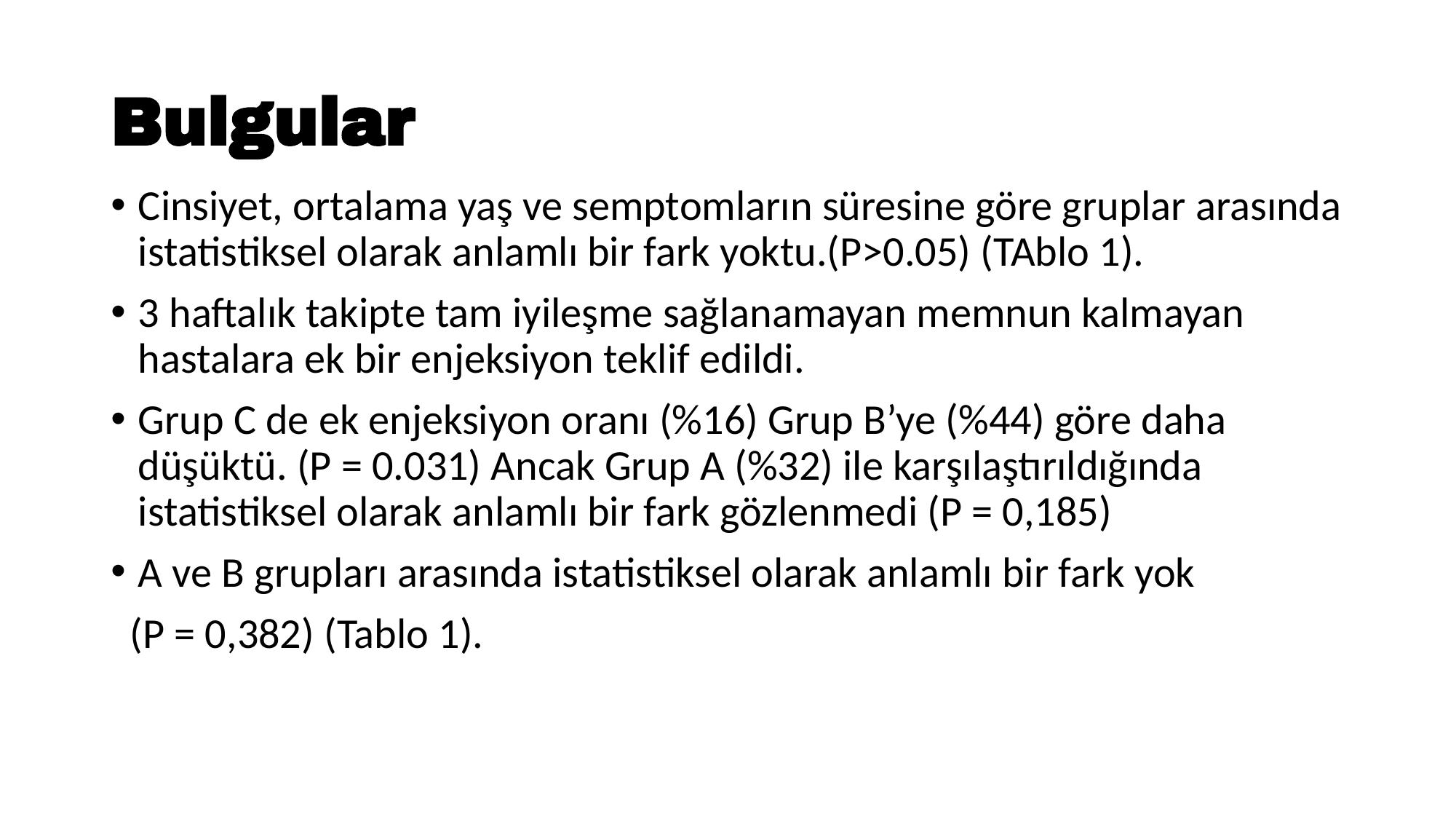

# Bulgular
Cinsiyet, ortalama yaş ve semptomların süresine göre gruplar arasında istatistiksel olarak anlamlı bir fark yoktu.(P>0.05) (TAblo 1).
3 haftalık takipte tam iyileşme sağlanamayan memnun kalmayan hastalara ek bir enjeksiyon teklif edildi.
Grup C de ek enjeksiyon oranı (%16) Grup B’ye (%44) göre daha düşüktü. (P = 0.031) Ancak Grup A (%32) ile karşılaştırıldığında istatistiksel olarak anlamlı bir fark gözlenmedi (P = 0,185)
A ve B grupları arasında istatistiksel olarak anlamlı bir fark yok
  (P = 0,382) (Tablo 1).